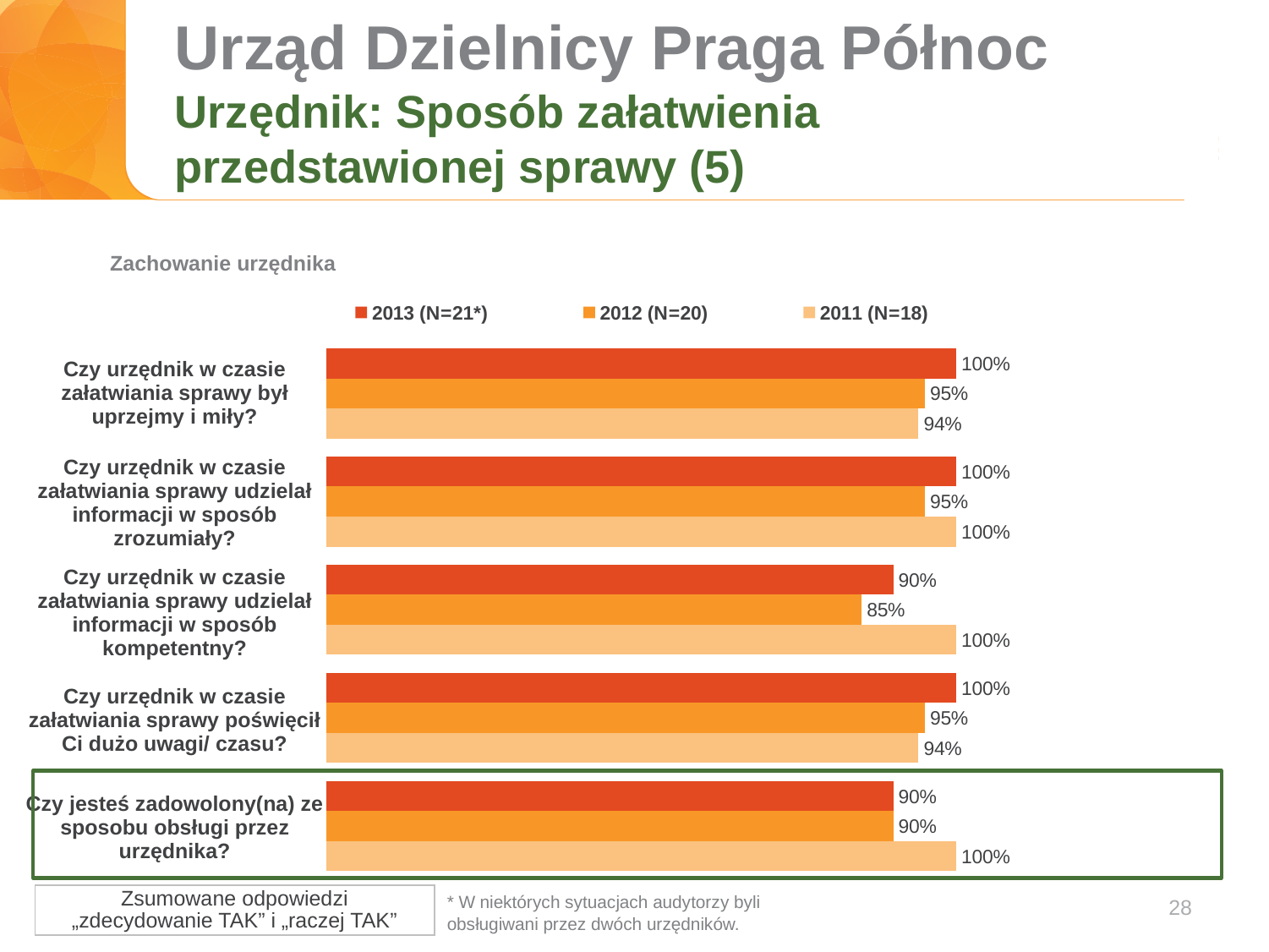

# Urząd Dzielnicy Praga Północ Urzędnik: Sposób załatwienia przedstawionej sprawy (5)
Zachowanie urzędnika

### Chart

| Category | 2013 (N=21*) | 2012 (N=20) | 2011 (N=18) |
|---|---|---|---|
| ŚREDNIA LICZBA OSÓB | None | None | None |
|  | None | None | None |
| ŚREDNI CZAS OCZEKIWANIA | None | None | None |

### Chart

| Category | 2013 (N=21) | 2012 (N=20) | 2011 (N=18) |
|---|---|---|---|
| Czy urzędnik w czasie załatwiania sprawy był uprzejmy i miły? | 1.0 | 0.95 | 0.94 |
| Czy urzędnik w czasie załatwiania sprawy udzielał informacji w sposób zrozumiały? | 1.0 | 0.95 | 1.0 |
| Czy urzędnik w czasie załatwiania sprawy udzielał informacji w sposób kompetentny? | 0.9 | 0.85 | 1.0 |
| Czy urzędnik w czasie załatwiania sprawy poświęcił Ci dużo uwagi/ czasu? | 1.0 | 0.95 | 0.94 |
| Czy jesteś zadowolony ze sposobu obsługi przez urzędnika? | 0.9 | 0.9 | 1.0 |
| Czy urzędnik w czasie załatwiania sprawy był uprzejmy i miły? |
| --- |
| Czy urzędnik w czasie załatwiania sprawy udzielał informacji w sposób zrozumiały? |
| Czy urzędnik w czasie załatwiania sprawy udzielał informacji w sposób kompetentny? |
| Czy urzędnik w czasie załatwiania sprawy poświęcił Ci dużo uwagi/ czasu? |
| Czy jesteś zadowolony(na) ze sposobu obsługi przez urzędnika? |

28
Zsumowane odpowiedzi „zdecydowanie TAK” i „raczej TAK”
* W niektórych sytuacjach audytorzy byli obsługiwani przez dwóch urzędników.